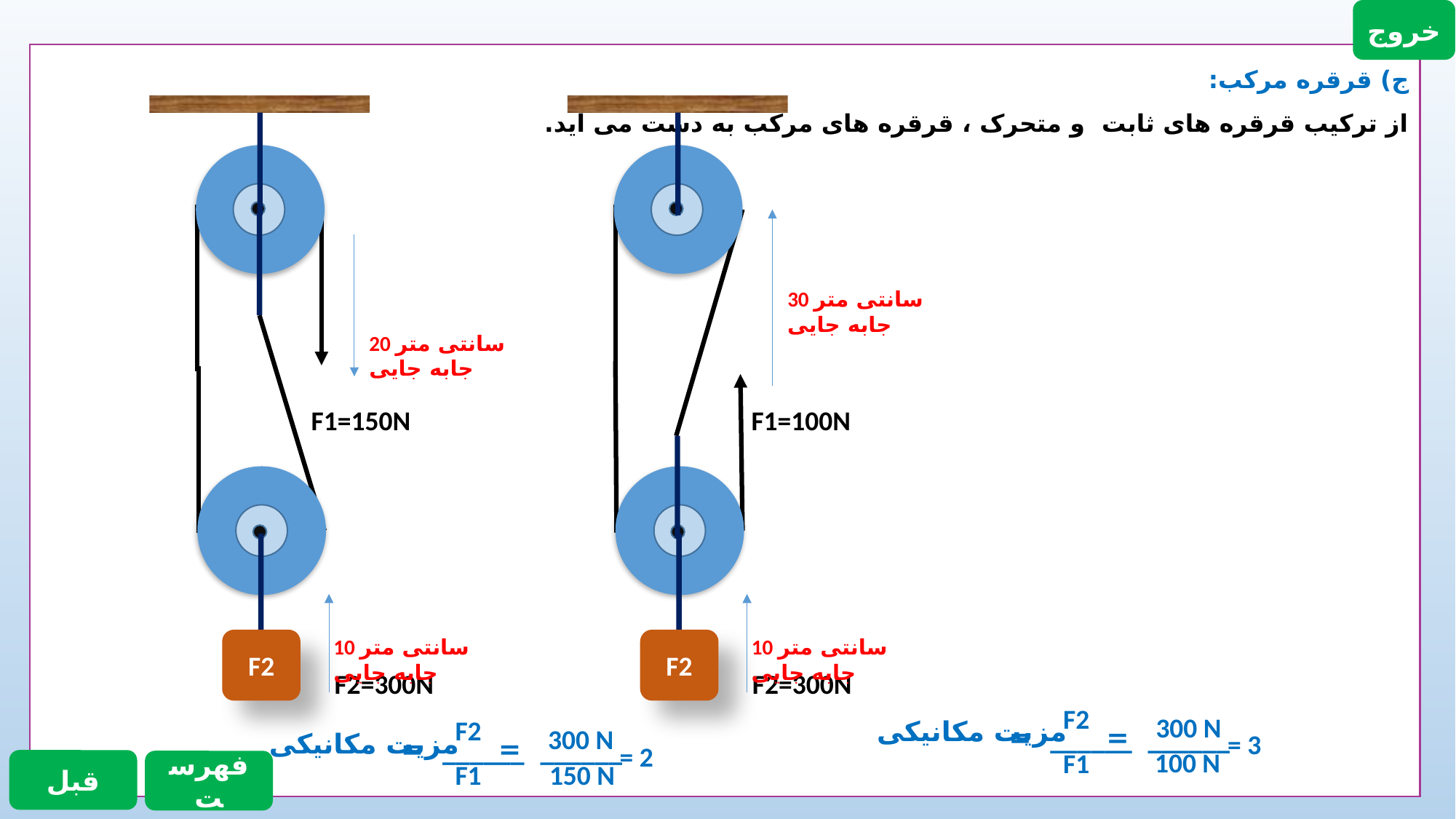

خروج
ج) قرقره مرکب:
از ترکیب قرقره های ثابت  و متحرک ، قرقره های مرکب به دست می آید.

20 سانتی متر جابه جایی
F1=150N
F2=300N

10 سانتی متر جابه جایی
F2

30 سانتی متر جابه جایی
F1=100N
F2=300N

10 سانتی متر جابه جایی
F2

F2
300 N
مزیت مکانیکی
______  =
______  =
 = 3

100 N
F1
F2
300 N
مزیت مکانیکی
______  =
______  =
 = 2

150 N
F1
قبل
فهرست